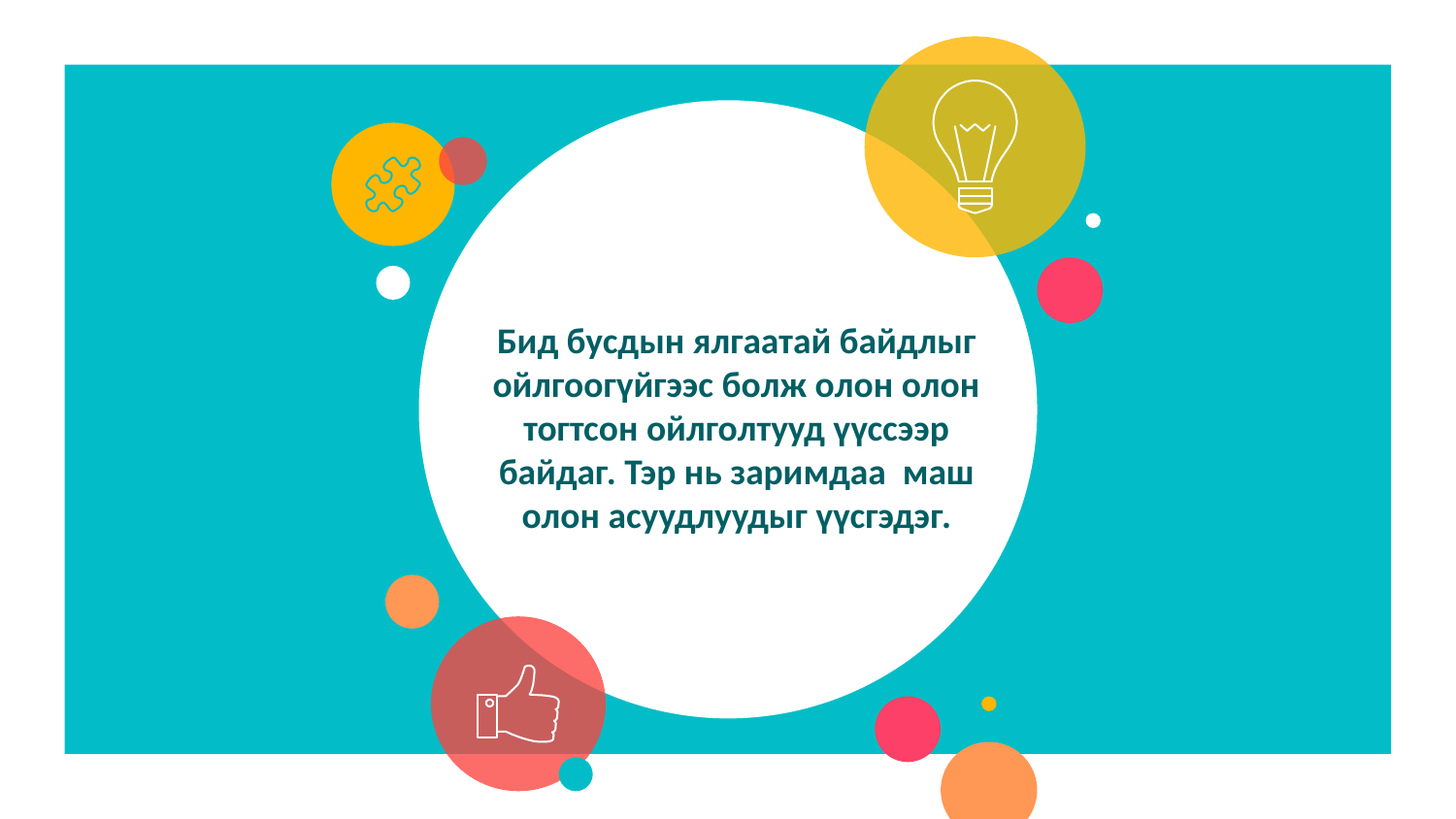

# Бид бусдын ялгаатай байдлыг ойлгоогүйгээс болж олон олон тогтсон ойлголтууд үүссээр байдаг. Тэр нь заримдаа  маш олон асуудлуудыг үүсгэдэг.